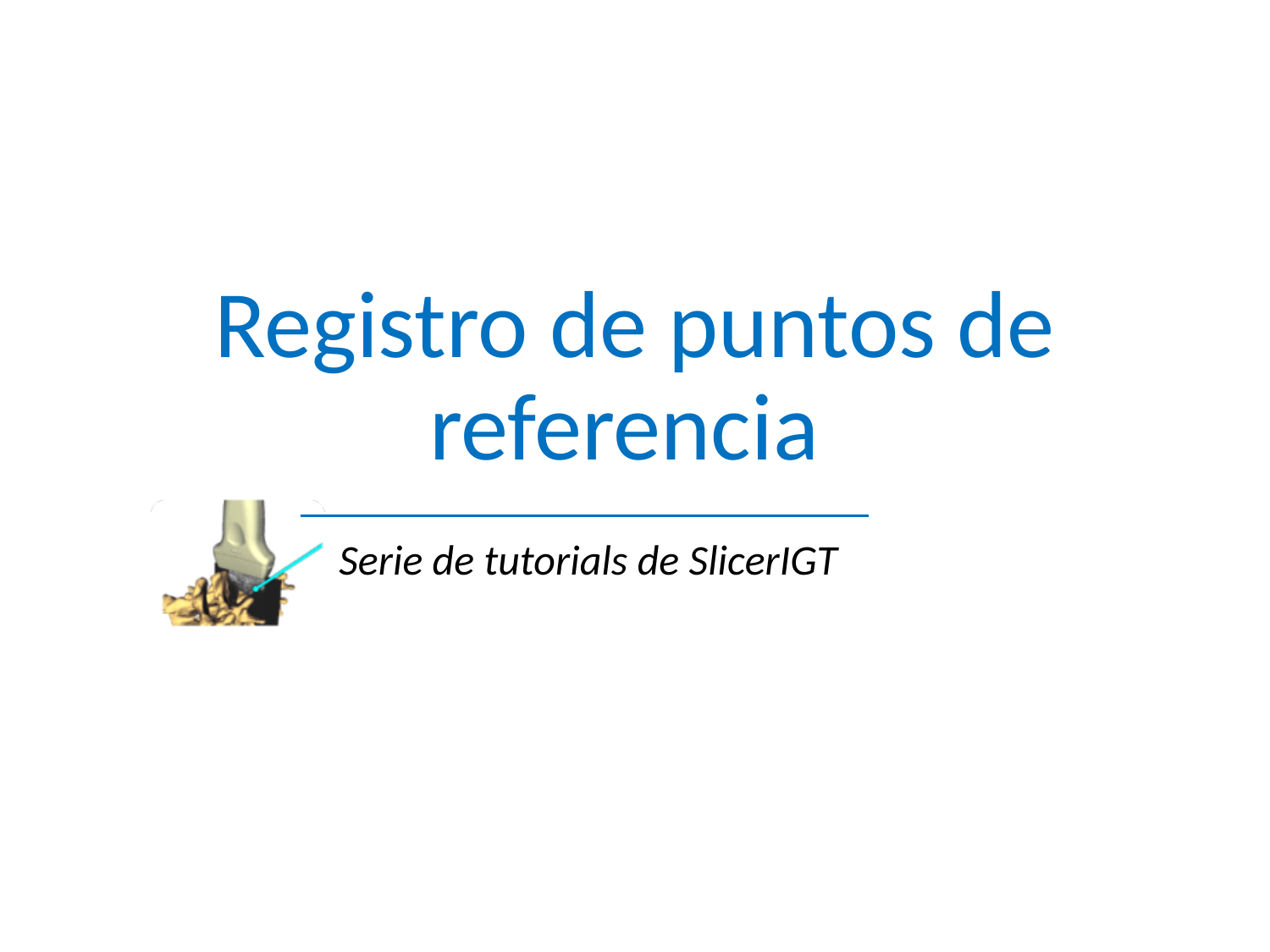

# Registro de puntos de referencia
Serie de tutorials de SlicerIGT